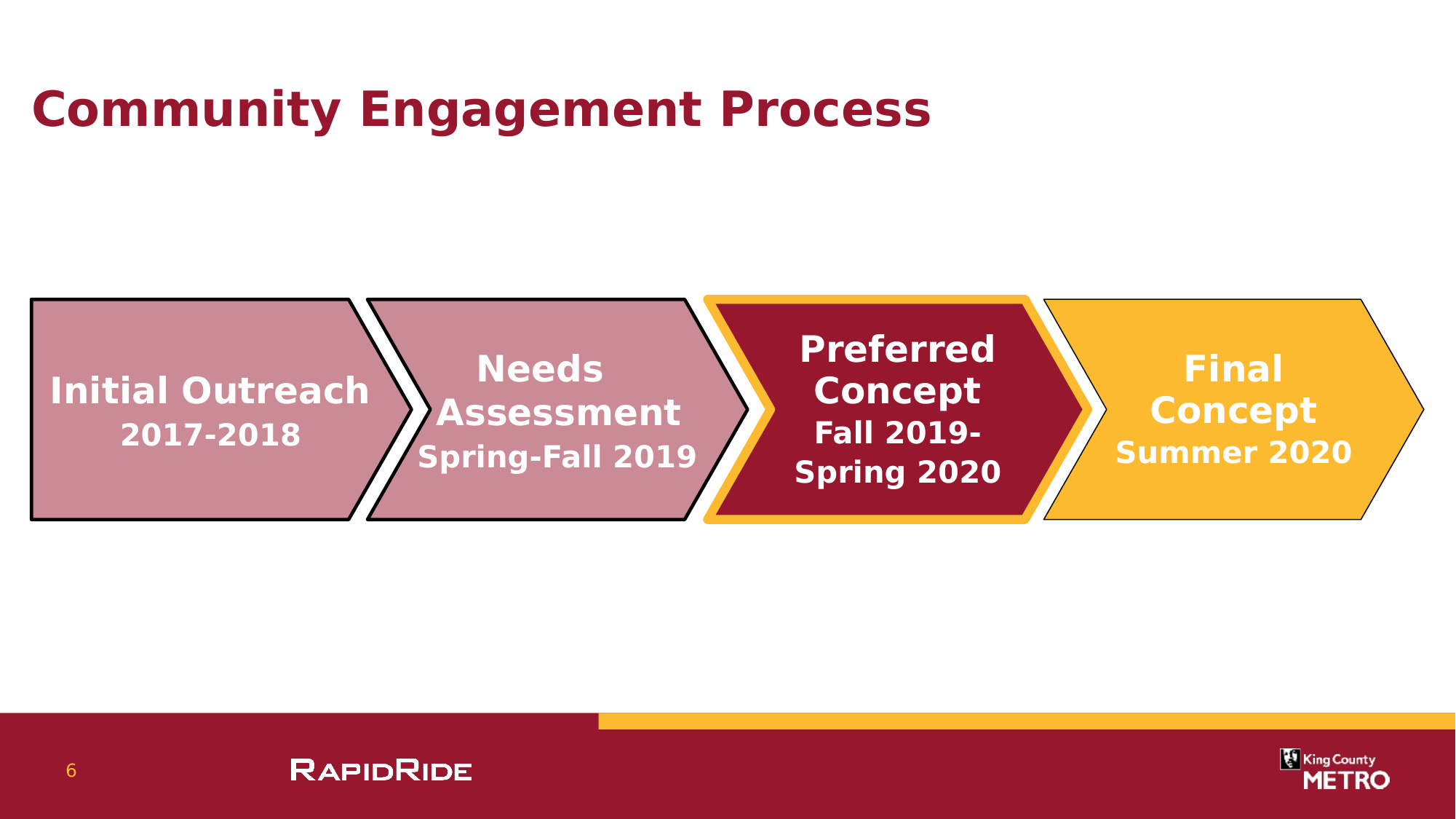

# Community Engagement Process
Initial Outreach
2017-2018
Preferred
Concept
Fall 2019-
Spring 2020
Final
Concept
Summer 2020
Needs
  Assessment
  Spring-Fall 2019
6